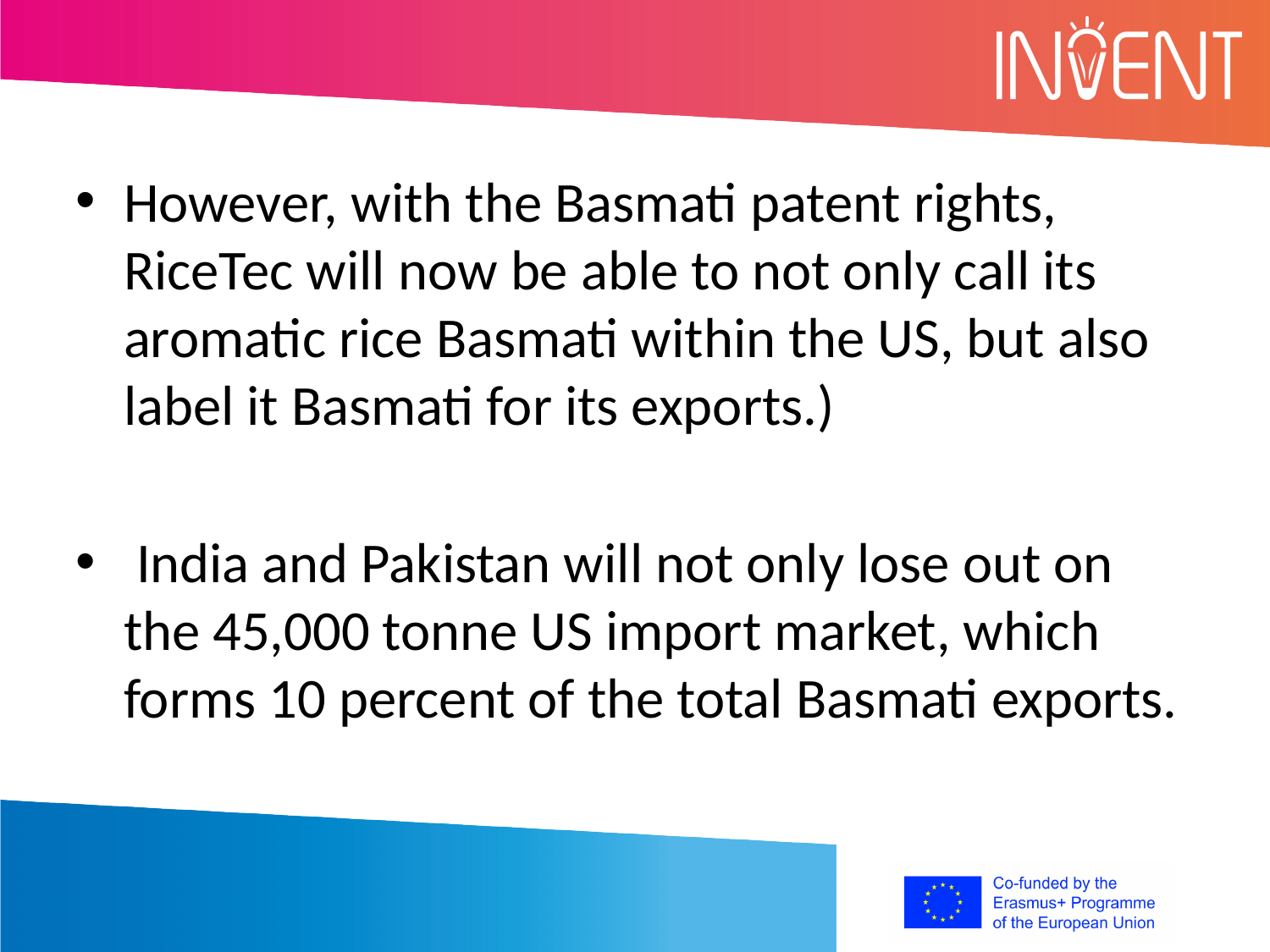

However, with the Basmati patent rights, RiceTec will now be able to not only call its aromatic rice Basmati within the US, but also label it Basmati for its exports.)

 India and Pakistan will not only lose out on the 45,000 tonne US import market, which forms 10 percent of the total Basmati exports.